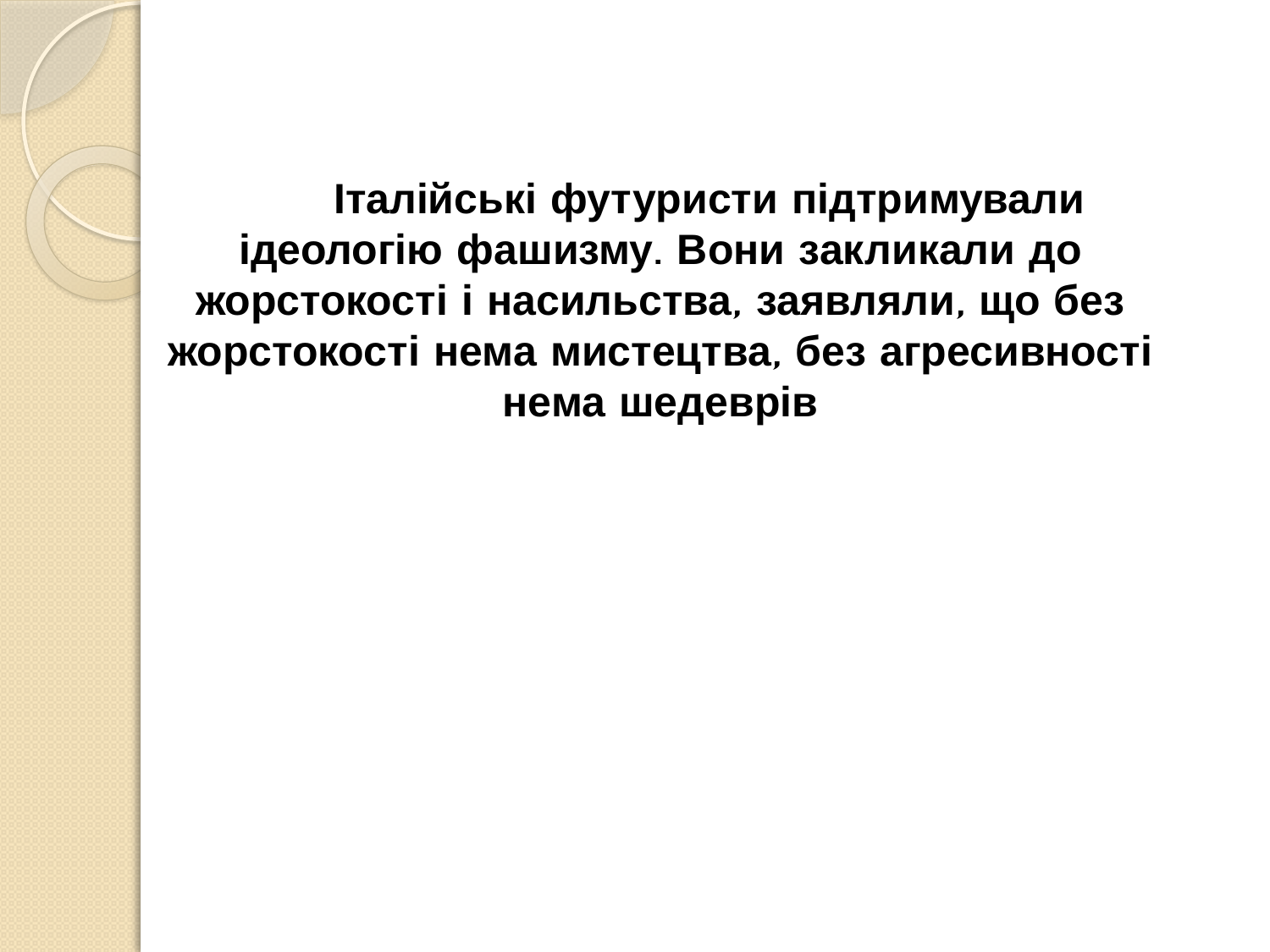

Італійські футуристи підтримували ідеологію фашизму. Вони закликали до жорстокості і насильства, заявляли, що без жорстокості нема мистецтва, без агресивності нема шедеврів